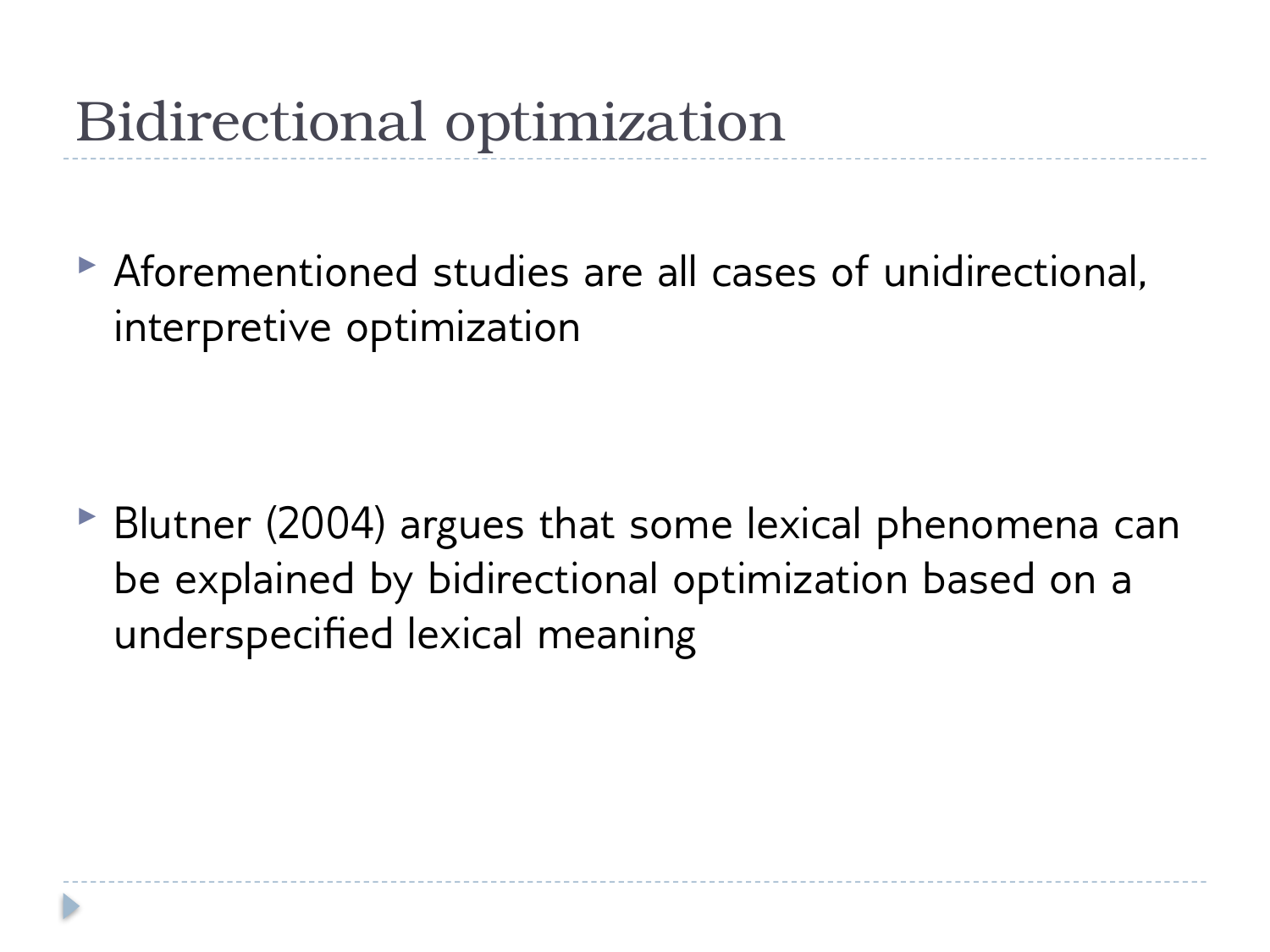

# Bidirectional optimization

Aforementioned studies are all cases of unidirectional, interpretive optimization

Blutner (2004) argues that some lexical phenomena can be explained by bidirectional optimization based on a underspecified lexical meaning